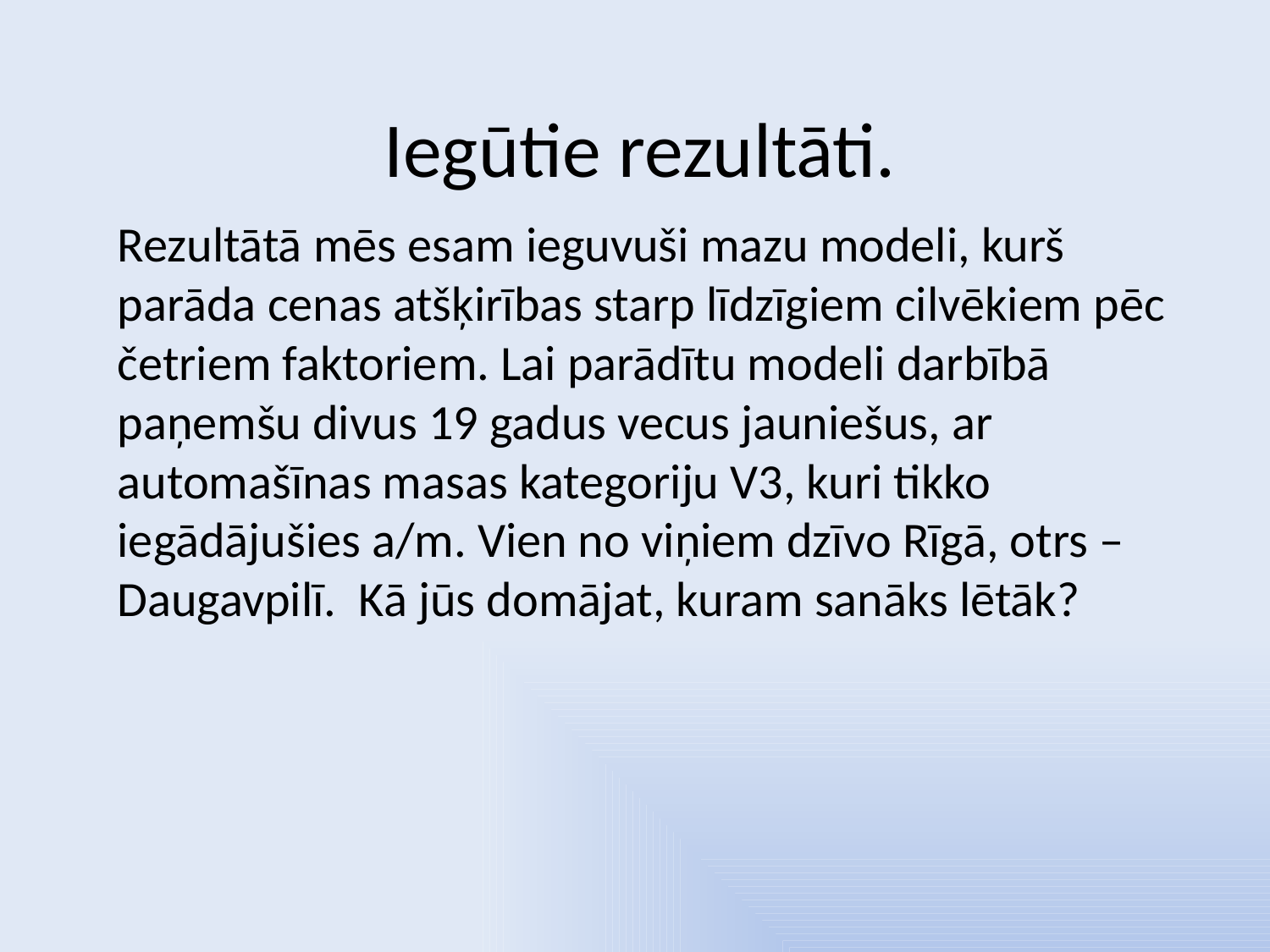

# Iegūtie rezultāti.
Rezultātā mēs esam ieguvuši mazu modeli, kurš parāda cenas atšķirības starp līdzīgiem cilvēkiem pēc četriem faktoriem. Lai parādītu modeli darbībā paņemšu divus 19 gadus vecus jauniešus, ar automašīnas masas kategoriju V3, kuri tikko iegādājušies a/m. Vien no viņiem dzīvo Rīgā, otrs – Daugavpilī.  Kā jūs domājat, kuram sanāks lētāk?